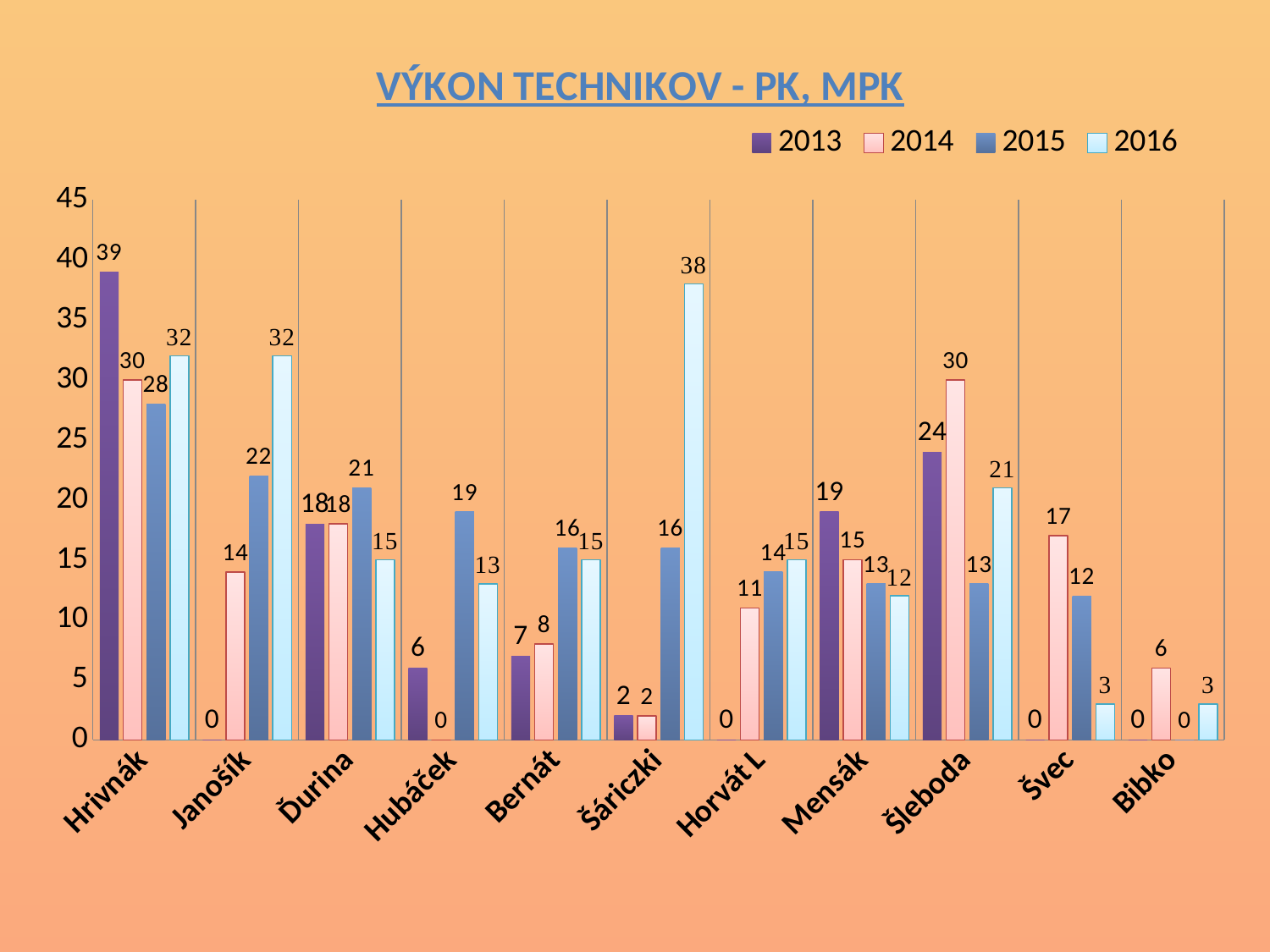

### Chart: VÝKON TECHNIKOV - PK, MPK

| Category | 2013 | 2014 | 2015 | 2016 |
|---|---|---|---|---|
| Hrivnák | 39.0 | 30.0 | 28.0 | 32.0 |
| Janošík | 0.0 | 14.0 | 22.0 | 32.0 |
| Ďurina | 18.0 | 18.0 | 21.0 | 15.0 |
| Hubáček | 6.0 | 0.0 | 19.0 | 13.0 |
| Bernát | 7.0 | 8.0 | 16.0 | 15.0 |
| Šáriczki | 2.0 | 2.0 | 16.0 | 38.0 |
| Horvát L | 0.0 | 11.0 | 14.0 | 15.0 |
| Mensák | 19.0 | 15.0 | 13.0 | 12.0 |
| Šleboda | 24.0 | 30.0 | 13.0 | 21.0 |
| Švec | 0.0 | 17.0 | 12.0 | 3.0 |
| Bibko | 0.0 | 6.0 | 0.0 | 3.0 |